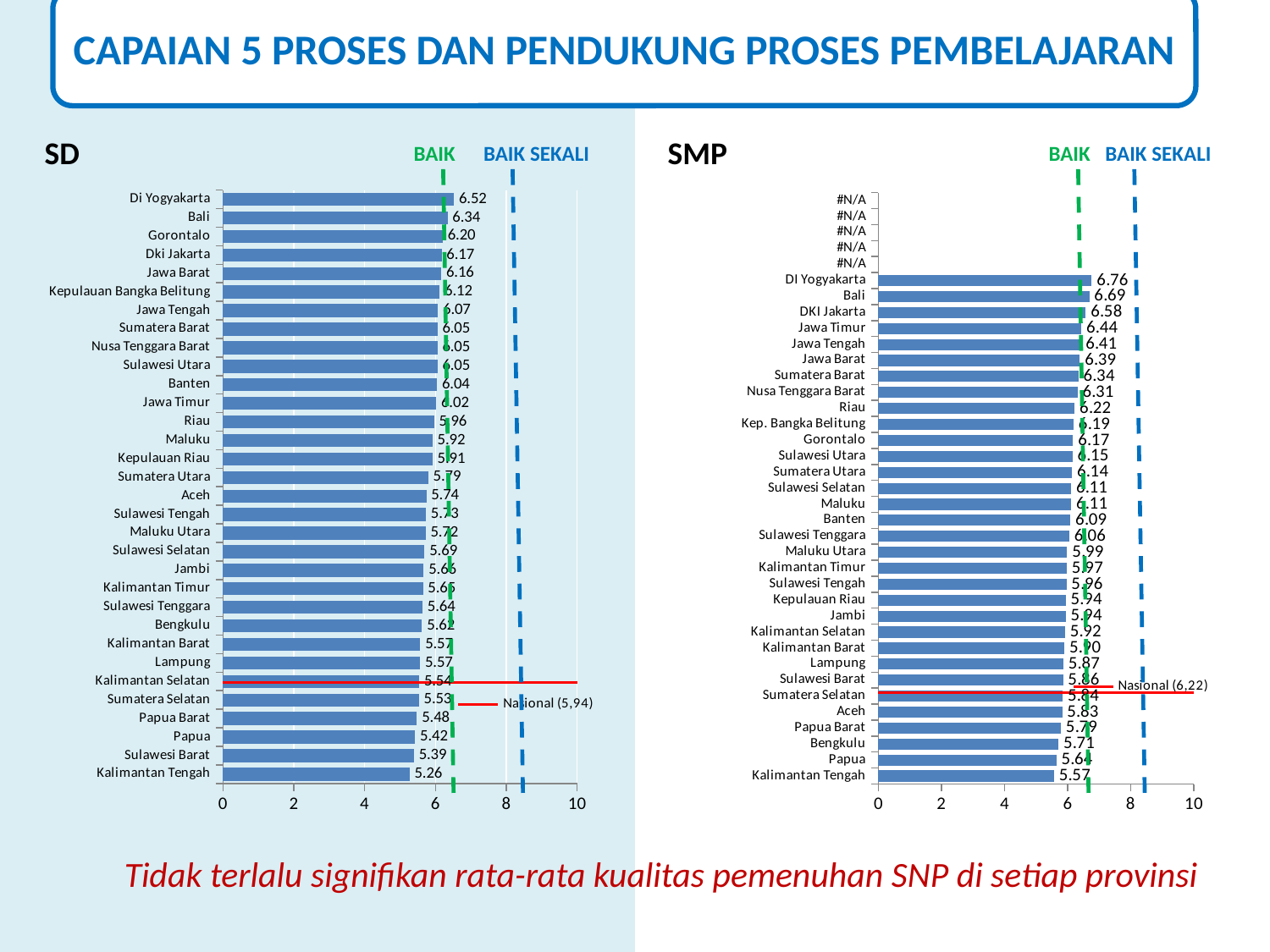

s
CAPAIAN 5 PROSES DAN PENDUKUNG PROSES PEMBELAJARAN
SD
SMP
BAIK
BAIK SEKALI
BAIK
BAIK SEKALI

[unsupported chart]

[unsupported chart]

Tidak terlalu signifikan rata-rata kualitas pemenuhan SNP di setiap provinsi